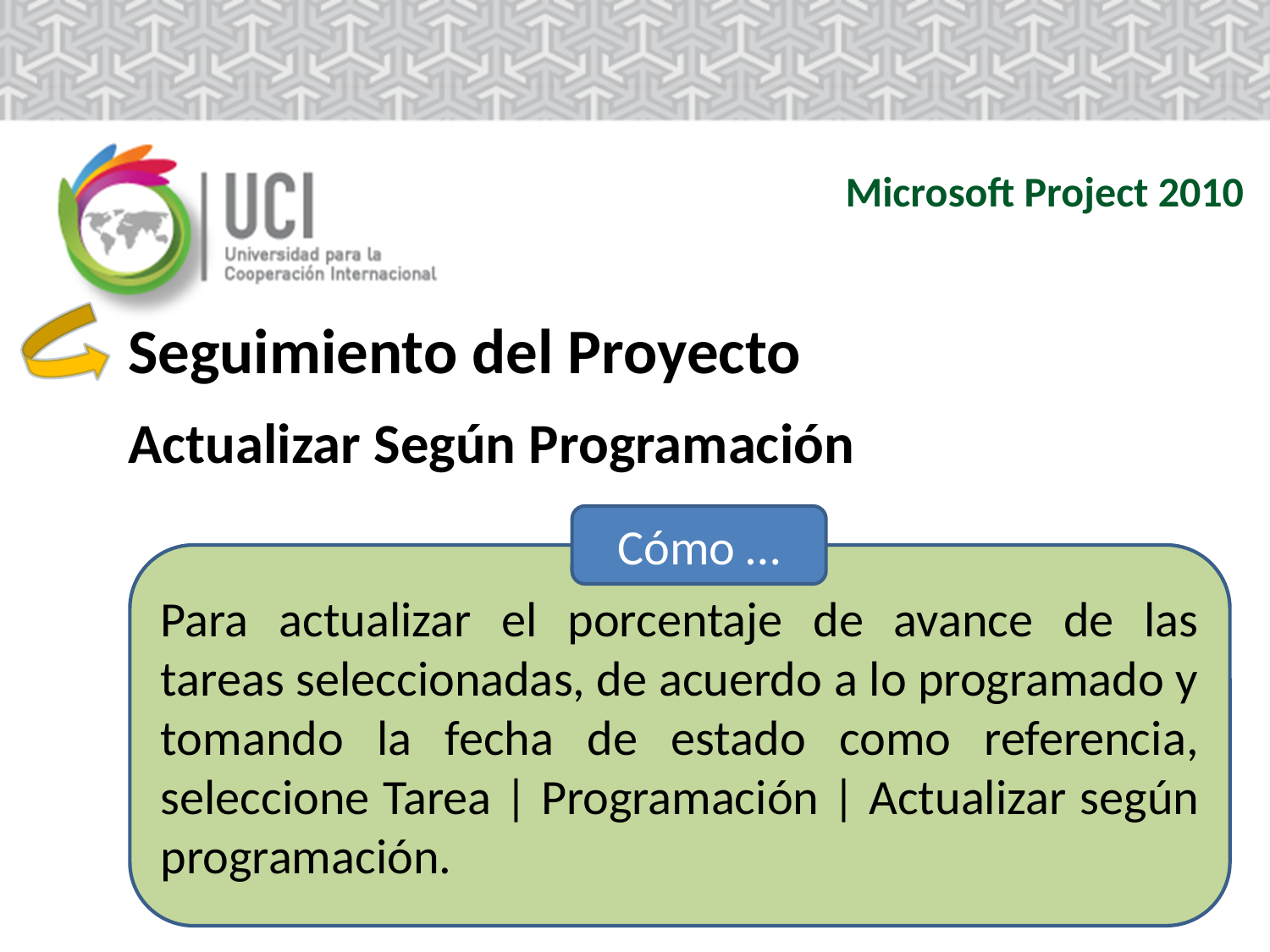

Microsoft Project 2010
Seguimiento del Proyecto
Actualizar Según Programación

Cómo …
Para actualizar el porcentaje de avance de las tareas seleccionadas, de acuerdo a lo programado y tomando la fecha de estado como referencia, seleccione Tarea | Programación | Actualizar según programación.